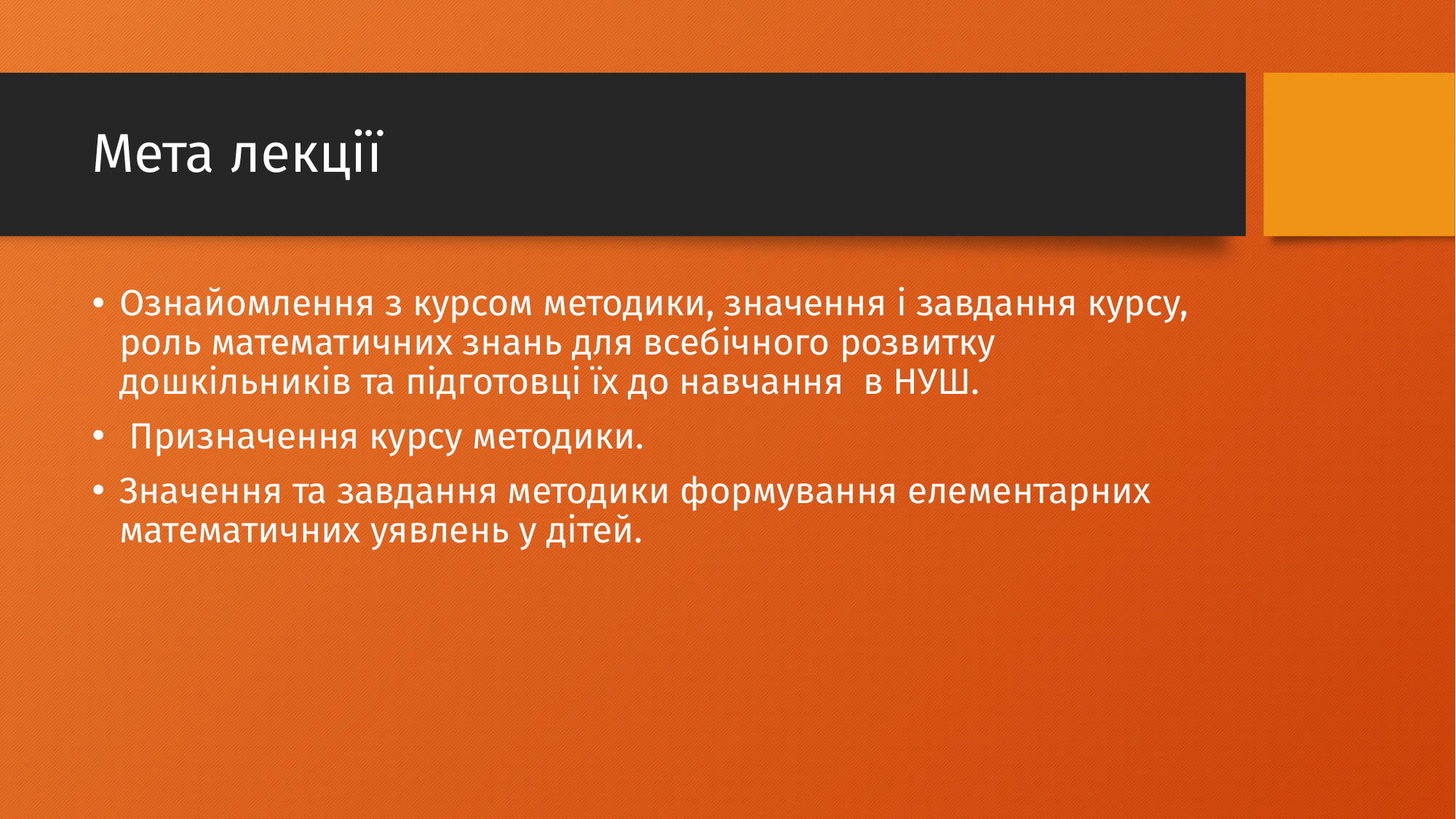

# Мета лекції
Ознайомлення з курсом методики, значення і завдання курсу, роль математичних знань для всебічного розвитку дошкільників та підготовці їх до навчання  в НУШ.
 Призначення курсу методики.
Значення та завдання методики формування елементарних математичних уявлень у дітей.